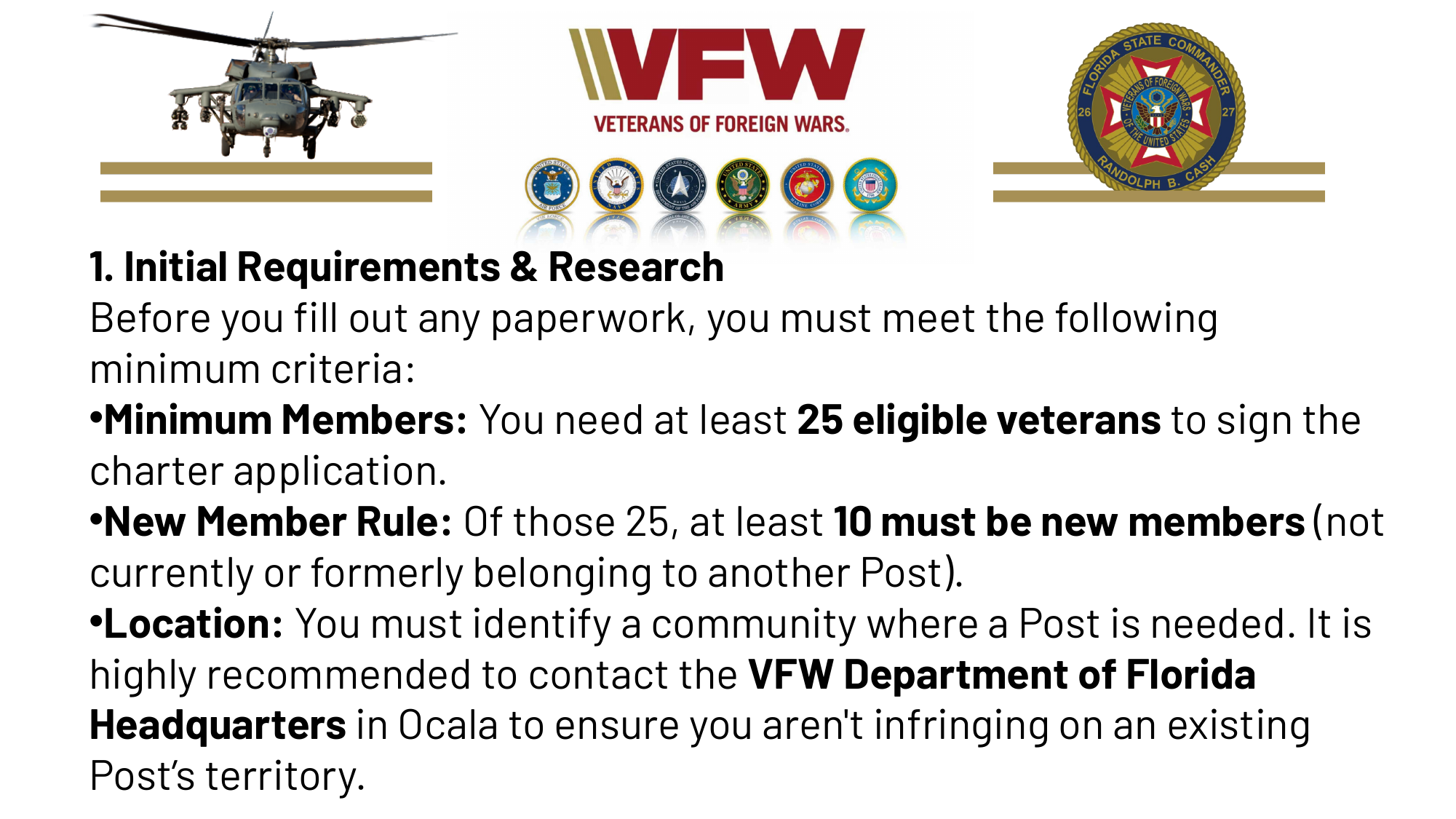

1. Initial Requirements & Research
Before you fill out any paperwork, you must meet the following minimum criteria:
Minimum Members: You need at least 25 eligible veterans to sign the charter application.
New Member Rule: Of those 25, at least 10 must be new members (not currently or formerly belonging to another Post).
Location: You must identify a community where a Post is needed. It is highly recommended to contact the VFW Department of Florida Headquarters in Ocala to ensure you aren't infringing on an existing Post’s territory.